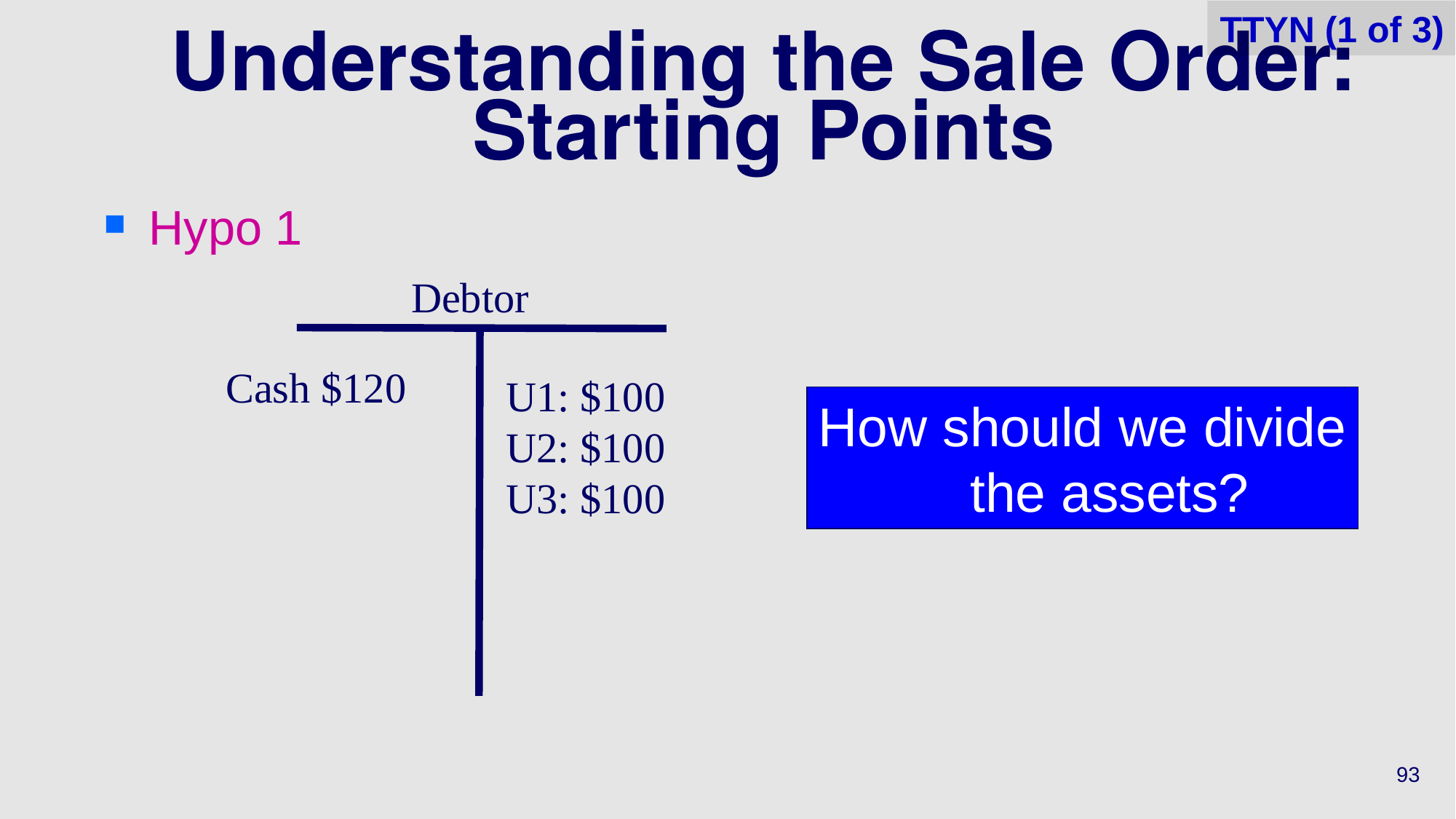

TTYN (1 of 3)
# Understanding the Sale Order: Starting Points
Hypo 1
Debtor

Cash $120
U1: $100
U2: $100
U3: $100
How should we divide the assets?
93